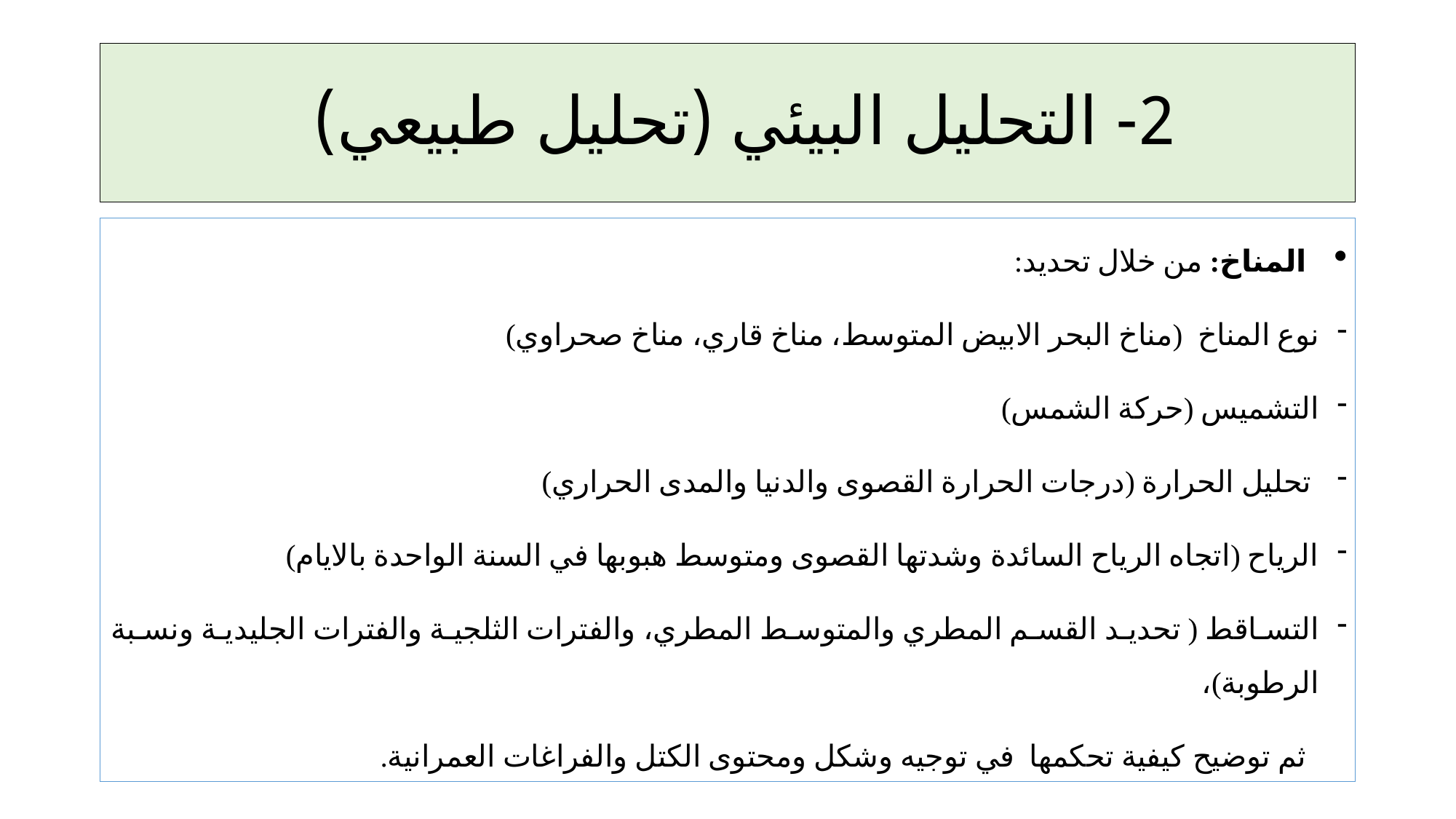

# 2- التحليل البيئي (تحليل طبيعي)
المناخ: من خلال تحديد:
نوع المناخ  (مناخ البحر الابيض المتوسط، مناخ قاري، مناخ صحراوي)
التشميس (حركة الشمس)
 تحليل الحرارة (درجات الحرارة القصوى والدنيا والمدى الحراري)
الرياح (اتجاه الرياح السائدة وشدتها القصوى ومتوسط هبوبها في السنة الواحدة بالايام)
التساقط ( تحديد القسم المطري والمتوسط المطري، والفترات الثلجية والفترات الجليدية ونسبة الرطوبة)،
     ثم توضيح كيفية تحكمها  في توجيه وشكل ومحتوى الكتل والفراغات العمرانية.